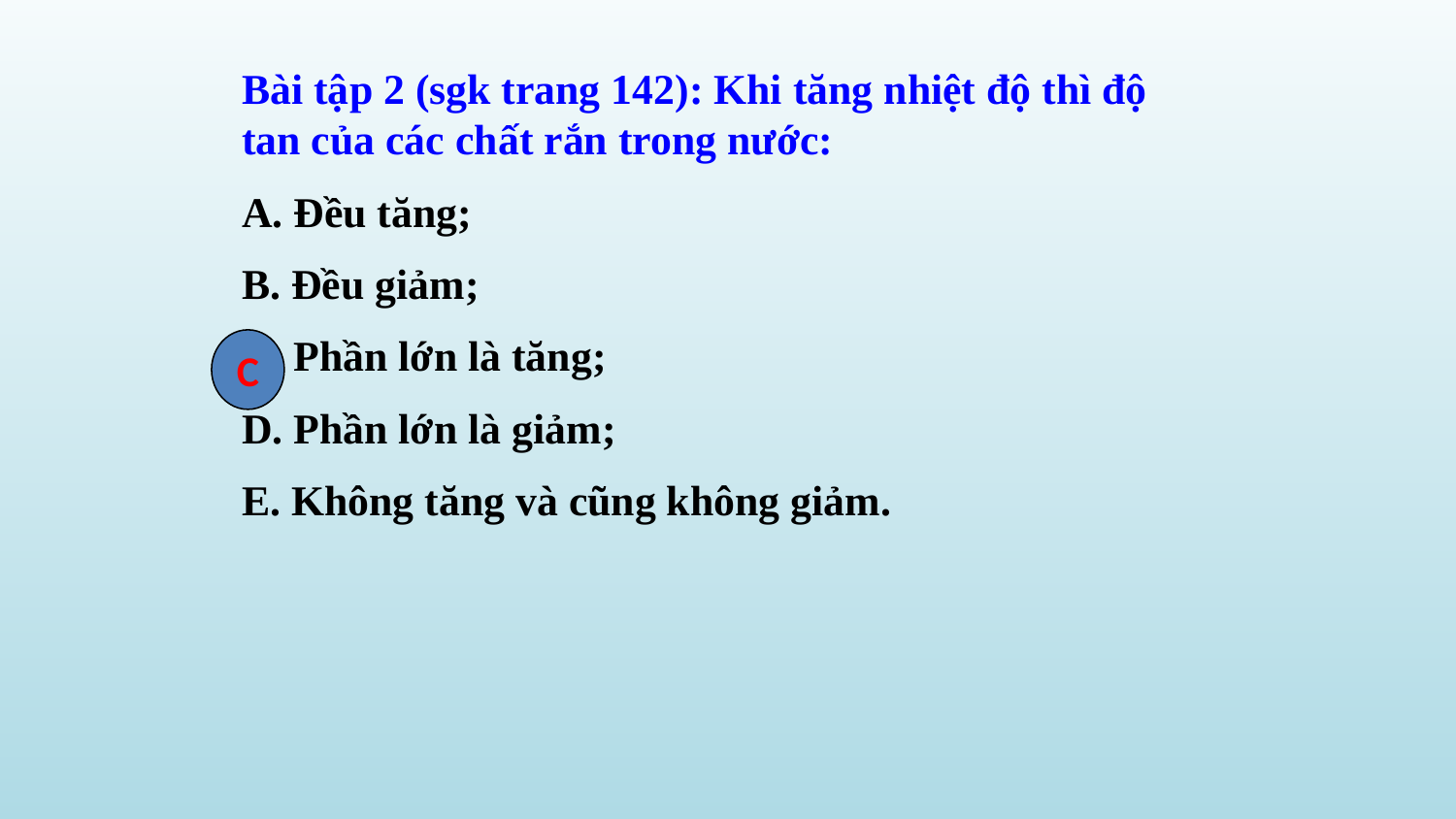

Bài tập 2 (sgk trang 142): Khi tăng nhiệt độ thì độ tan của các chất rắn trong nước:
A. Đều tăng;
B. Đều giảm;
C. Phần lớn là tăng;
D. Phần lớn là giảm;
E. Không tăng và cũng không giảm.
C